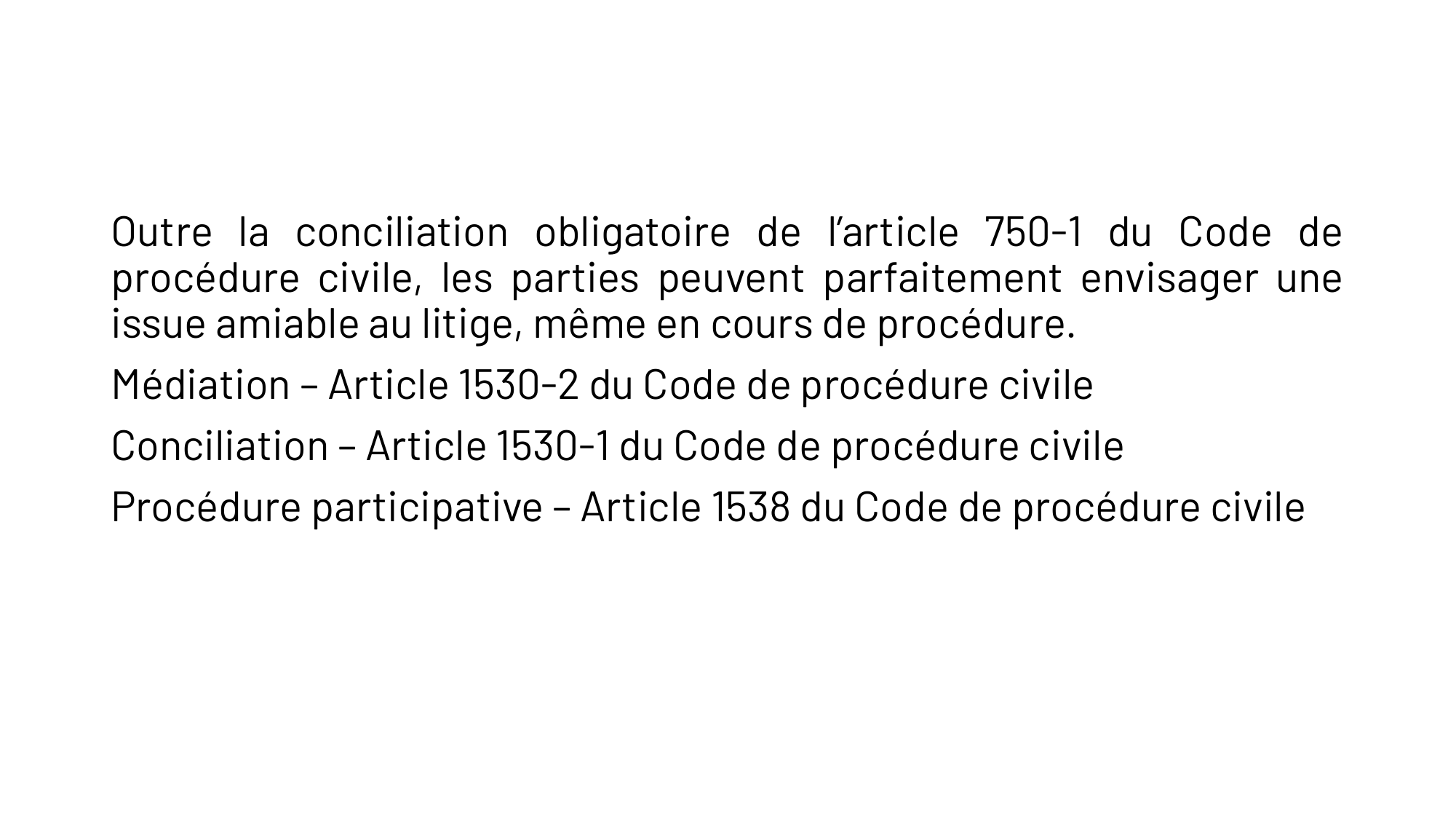

Outre la conciliation obligatoire de l’article 750-1 du Code de procédure civile, les parties peuvent parfaitement envisager une issue amiable au litige, même en cours de procédure.
Médiation – Article 1530-2 du Code de procédure civile
Conciliation – Article 1530-1 du Code de procédure civile
Procédure participative – Article 1538 du Code de procédure civile